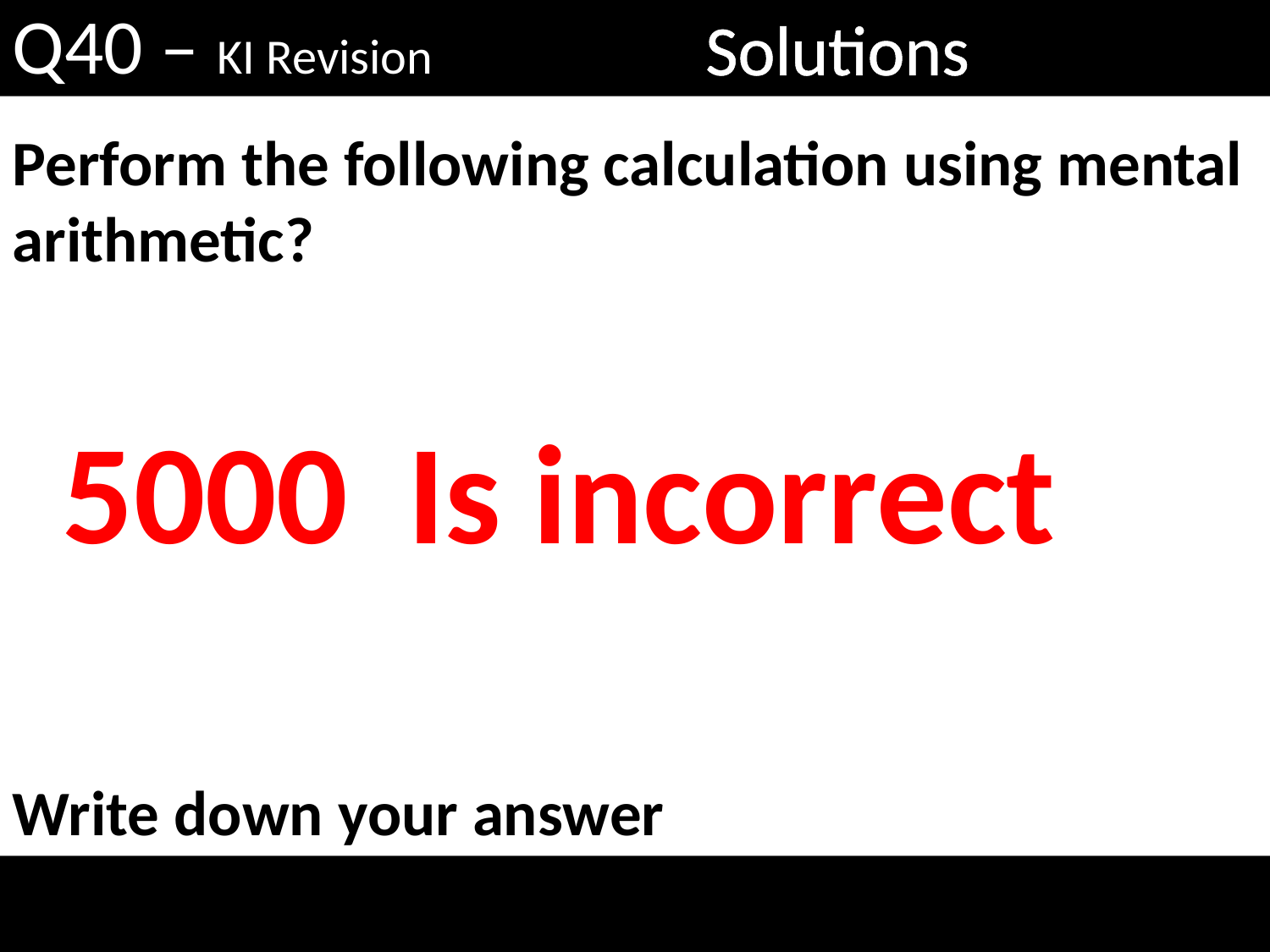

Q40 – KI Revision
Solutions
Perform the following calculation using mental arithmetic?
5000
Is incorrect
Write down your answer